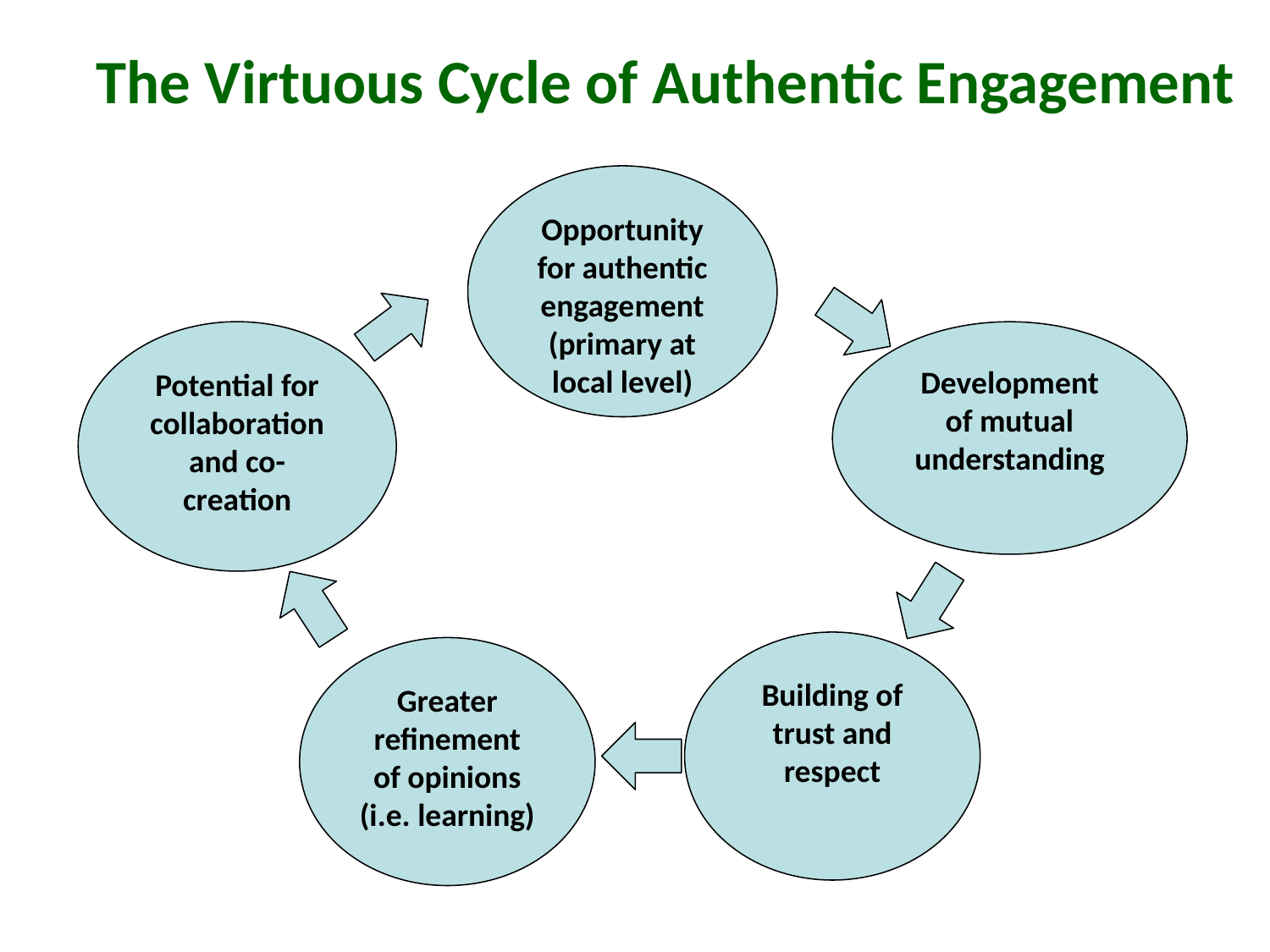

# The Virtuous Cycle of Authentic Engagement
Opportunity for authentic
engagement
(primary at local level)

Potential for collaboration and co-creation
Development
of mutual
understanding

Building of trust and respect
Greater refinement
of opinions
(i.e. learning)